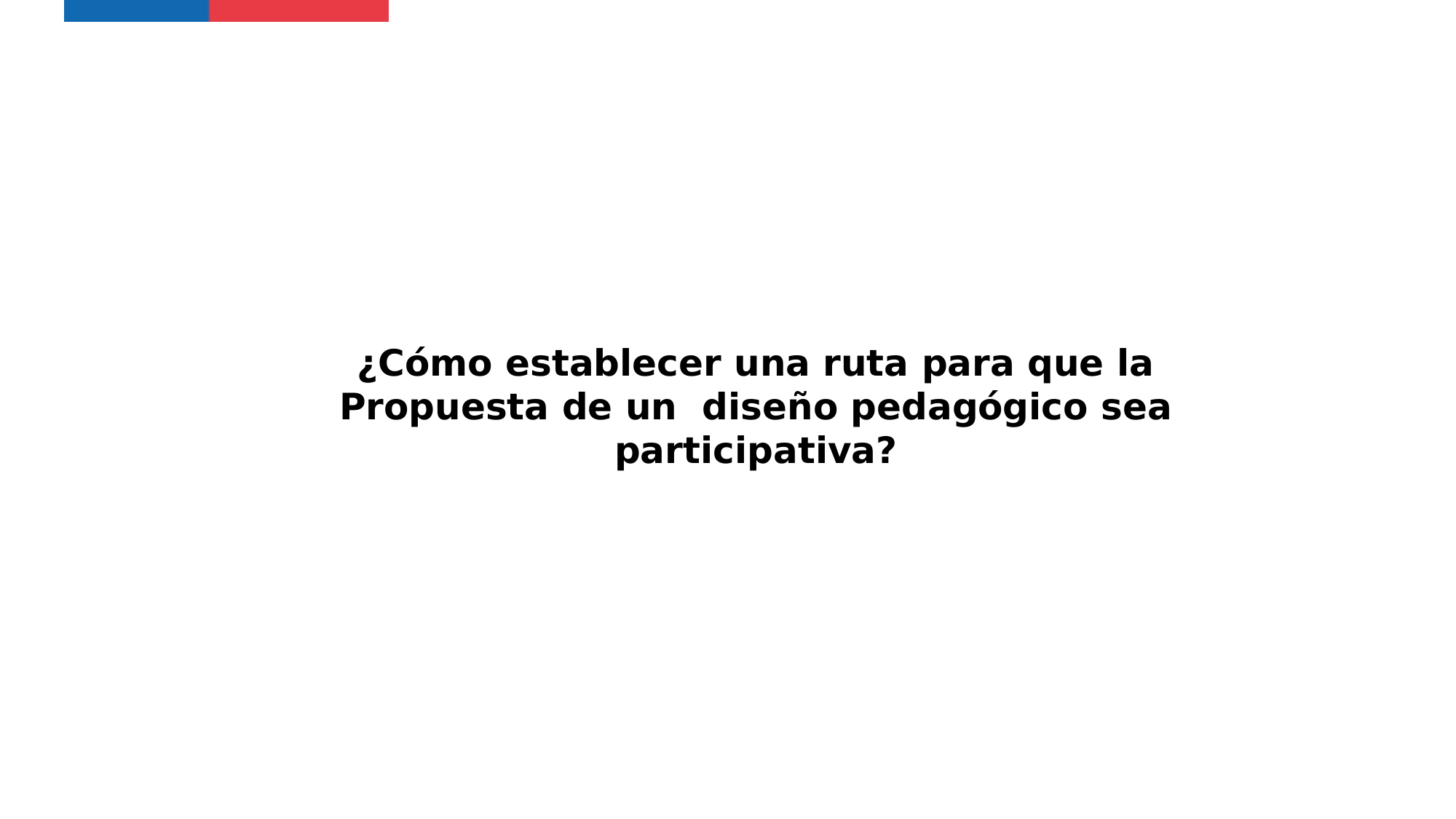

¿Cómo establecer una ruta para que la Propuesta de un  diseño pedagógico sea participativa?